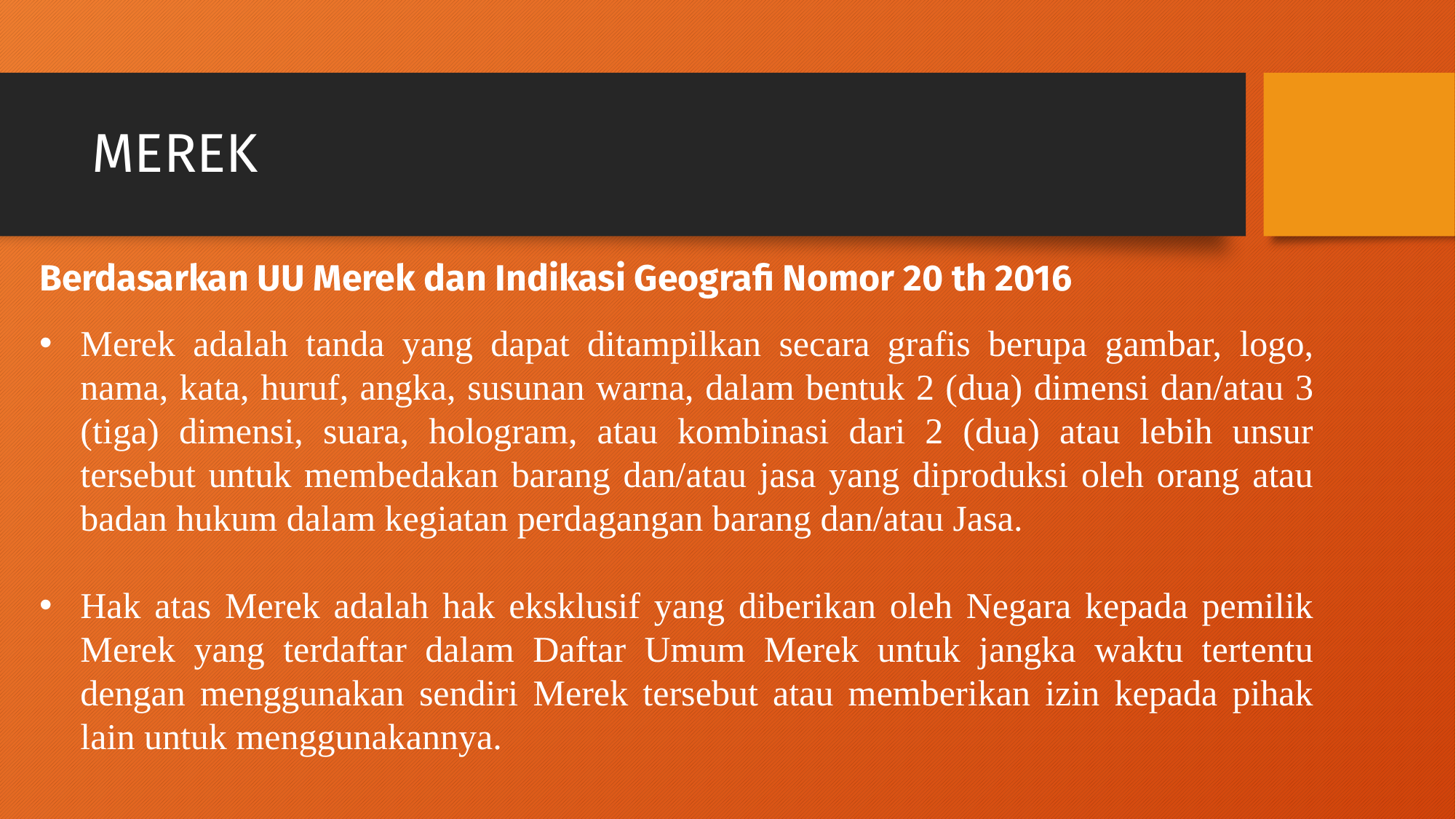

# MEREK
Berdasarkan UU Merek dan Indikasi Geografi Nomor 20 th 2016

Merek adalah tanda yang dapat ditampilkan secara grafis berupa gambar, logo, nama, kata, huruf, angka, susunan warna, dalam bentuk 2 (dua) dimensi dan/atau 3 (tiga) dimensi, suara, hologram, atau kombinasi dari 2 (dua) atau lebih unsur tersebut untuk membedakan barang dan/atau jasa yang diproduksi oleh orang atau badan hukum dalam kegiatan perdagangan barang dan/atau Jasa.

Hak atas Merek adalah hak eksklusif yang diberikan oleh Negara kepada pemilik Merek yang terdaftar dalam Daftar Umum Merek untuk jangka waktu tertentu dengan menggunakan sendiri Merek tersebut atau memberikan izin kepada pihak lain untuk menggunakannya.